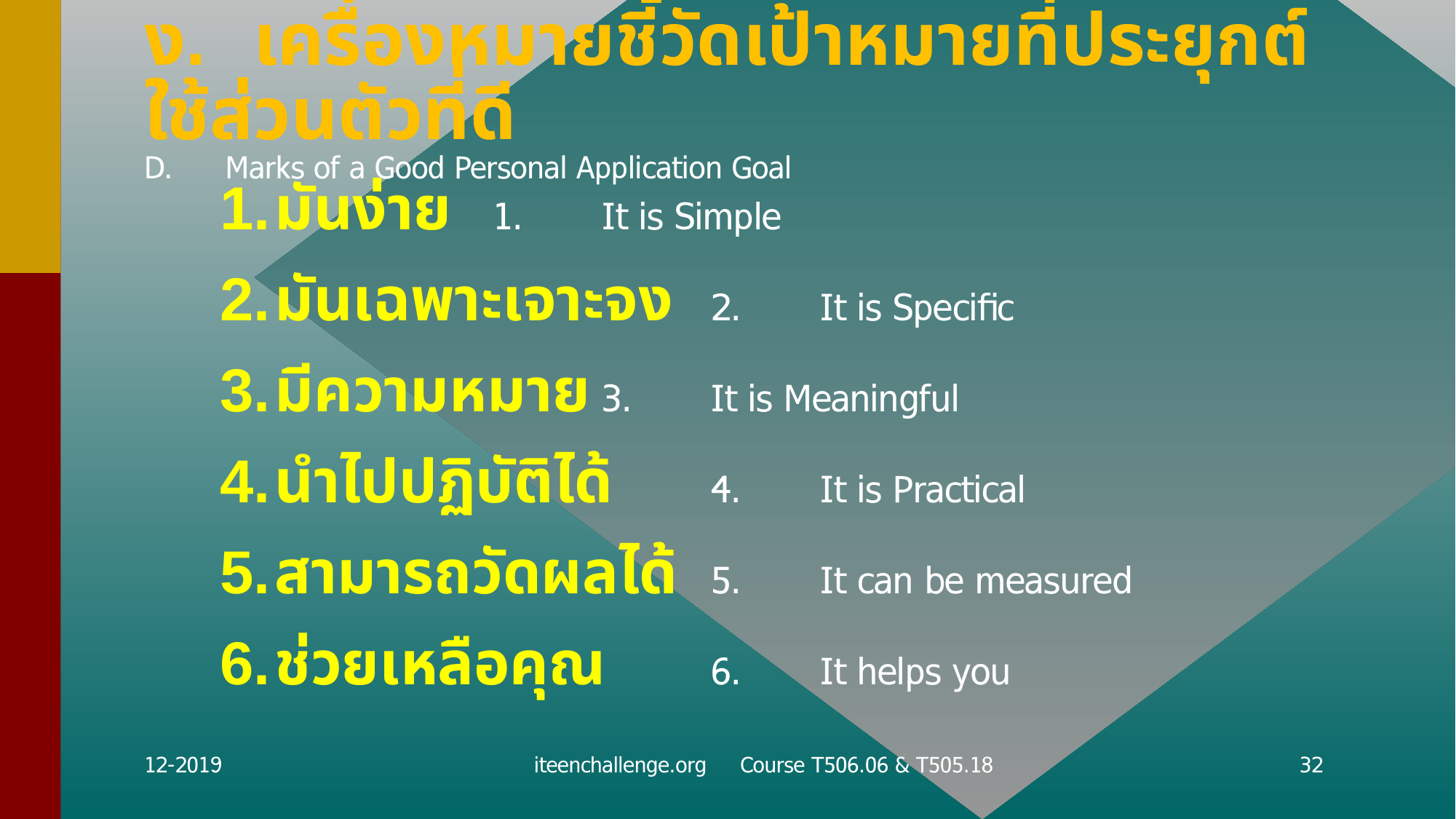

# ง. 	เครื่องหมายชี้วัดเป้าหมายที่ประยุกต์ใช้ส่วนตัวที่ดี D.	Marks of a Good Personal Application Goal
1.	มันง่าย	1.	It is Simple
2.	มันเฉพาะเจาะจง	2.	It is Specific
3.	มีความหมาย	3.	It is Meaningful
4.	นำไปปฏิบัติได้	4.	It is Practical
5.	สามารถวัดผลได้	5.	It can be measured
6.	ช่วยเหลือคุณ	6.	It helps you
12-2019
iteenchallenge.org     Course T506.06 & T505.18
32